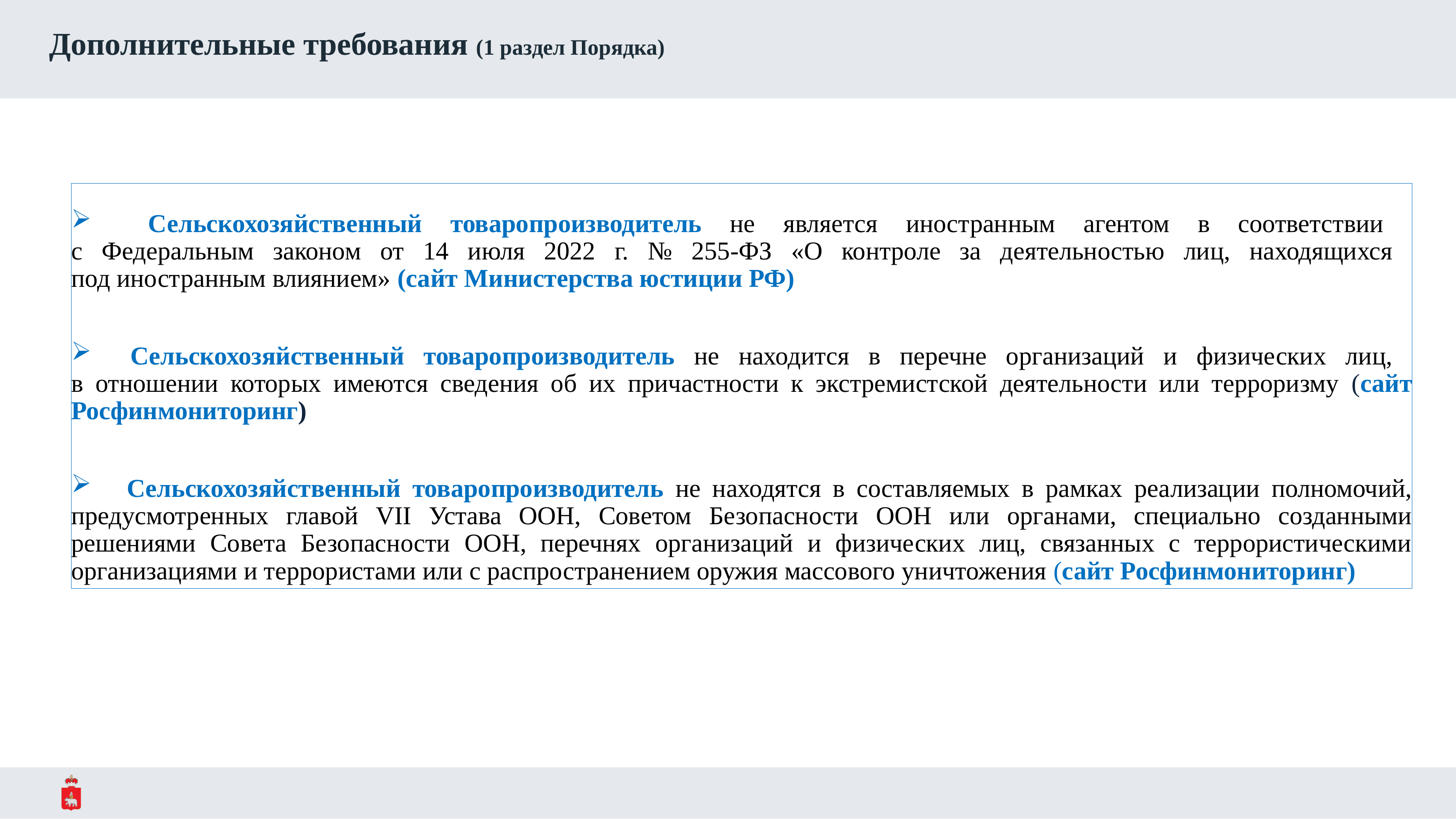

# Дополнительные требования (1 раздел Порядка)

  Сельскохозяйственный товаропроизводитель не является иностранным агентом в соответствии
с Федеральным законом от 14 июля 2022 г. № 255-ФЗ «О контроле за деятельностью лиц, находящихся
под иностранным влиянием» (сайт Министерства юстиции РФ)

  Сельскохозяйственный товаропроизводитель не находится в перечне организаций и физических лиц,
в отношении которых имеются сведения об их причастности к экстремистской деятельности или терроризму (сайт Росфинмониторинг)

   Сельскохозяйственный товаропроизводитель не находятся в составляемых в рамках реализации полномочий, предусмотренных главой VII Устава ООН, Советом Безопасности ООН или органами, специально созданными решениями Совета Безопасности ООН, перечнях организаций и физических лиц, связанных с террористическими организациями и террористами или с распространением оружия массового уничтожения (сайт Росфинмониторинг)